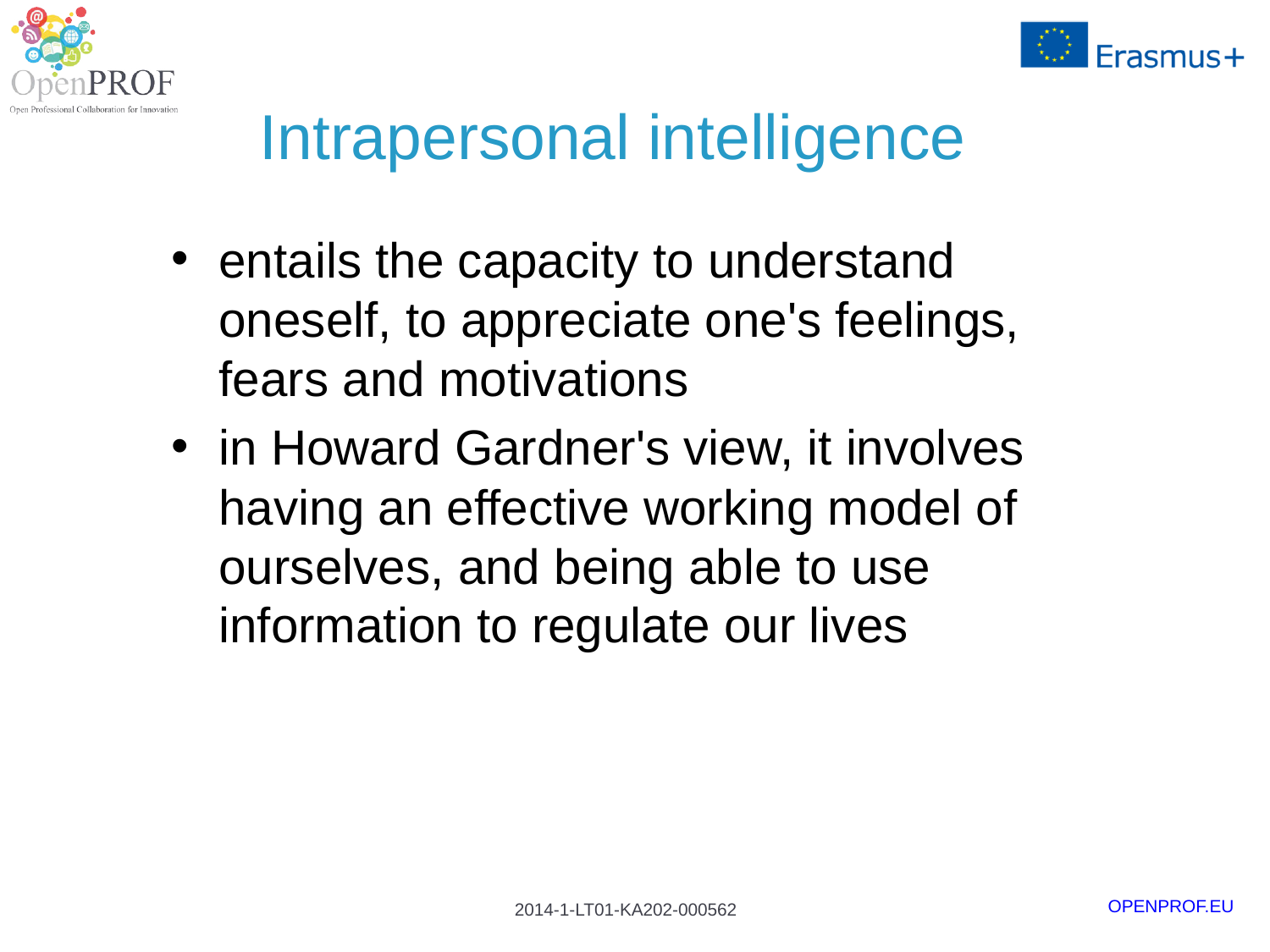

# Intrapersonal intelligence
entails the capacity to understand oneself, to appreciate one's feelings, fears and motivations
in Howard Gardner's view, it involves having an effective working model of ourselves, and being able to use information to regulate our lives